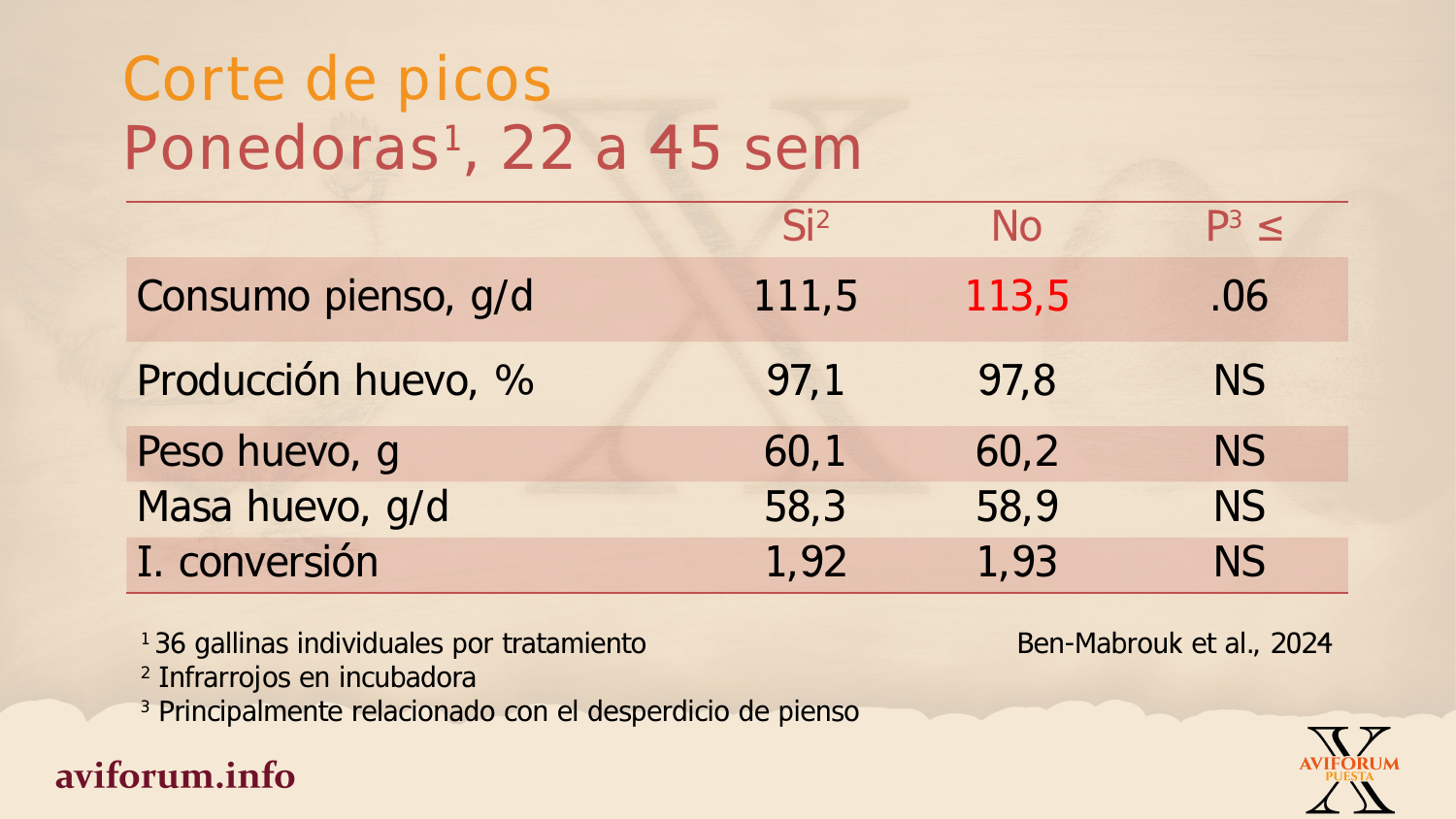

Corte de picos
Ponedoras1, 22 a 45 sem
|  | Si2 | No | P3 ≤ |
| --- | --- | --- | --- |
| Consumo pienso, g/d | 111,5 | 113,5 | .06 |
| Producción huevo, % | 97,1 | 97,8 | NS |
| Peso huevo, g | 60,1 | 60,2 | NS |
| Masa huevo, g/d | 58,3 | 58,9 | NS |
| I. conversión | 1,92 | 1,93 | NS |
1 36 gallinas individuales por tratamiento
2 Infrarrojos en incubadora
3 Principalmente relacionado con el desperdicio de pienso
Ben-Mabrouk et al., 2024